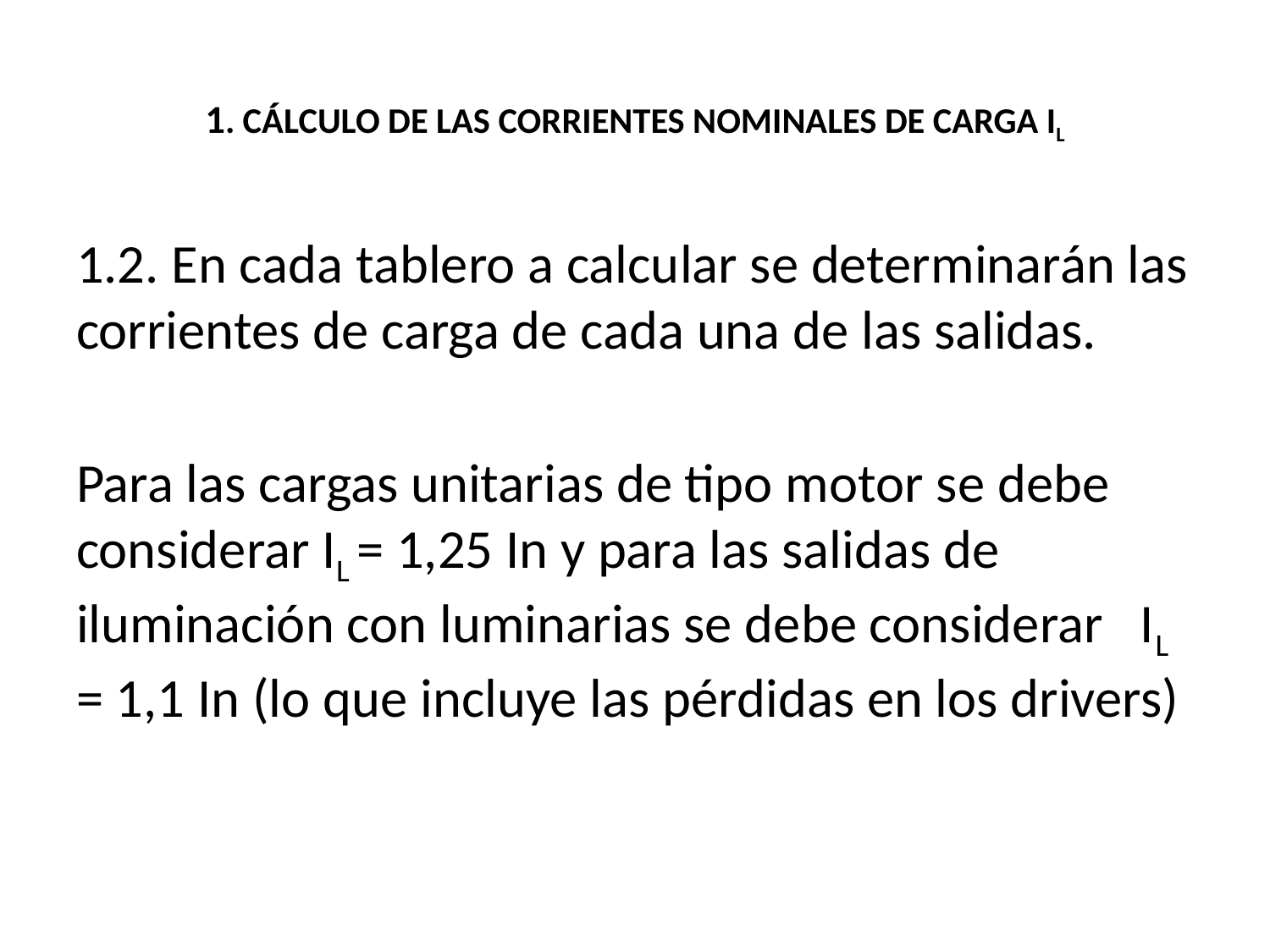

# 1. CÁLCULO DE LAS CORRIENTES NOMINALES DE CARGA IL
1.2. En cada tablero a calcular se determinarán las corrientes de carga de cada una de las salidas.

Para las cargas unitarias de tipo motor se debe considerar IL = 1,25 In y para las salidas de iluminación con luminarias se debe considerar   IL = 1,1 In (lo que incluye las pérdidas en los drivers)